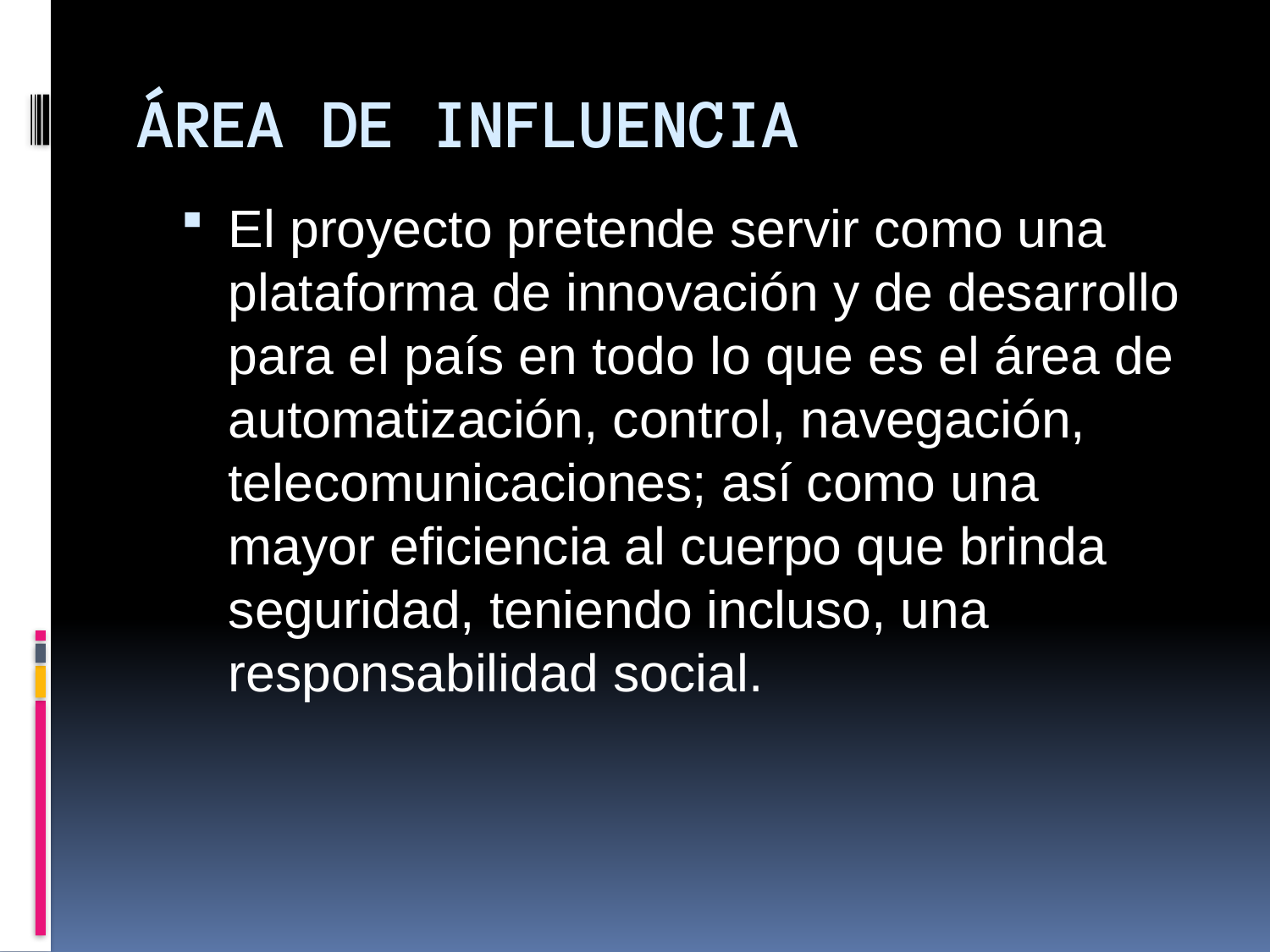

# ÁREA DE INFLUENCIA
El proyecto pretende servir como una plataforma de innovación y de desarrollo para el país en todo lo que es el área de automatización, control, navegación, telecomunicaciones; así como una mayor eficiencia al cuerpo que brinda seguridad, teniendo incluso, una responsabilidad social.